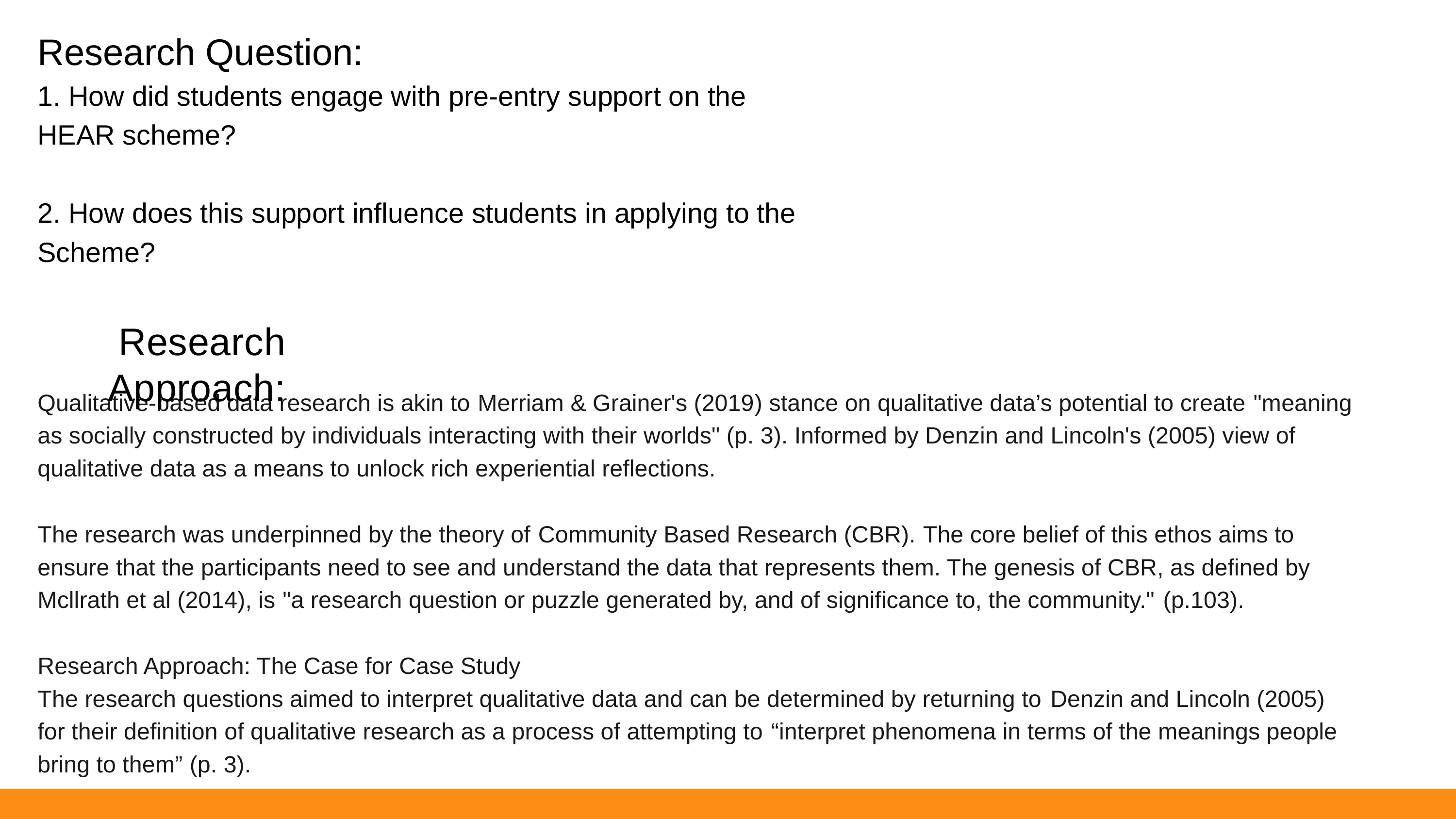

Research Question:
1. How did students engage with pre-entry support on the HEAR scheme?

2. How does this support influence students in applying to the Scheme?

Research Approach:
Qualitative-based data research is akin to Merriam & Grainer's (2019) stance on qualitative data’s potential to create "meaning as socially constructed by individuals interacting with their worlds" (p. 3). Informed by Denzin and Lincoln's (2005) view of qualitative data as a means to unlock rich experiential reflections.

The research was underpinned by the theory of Community Based Research (CBR). The core belief of this ethos aims to ensure that the participants need to see and understand the data that represents them. The genesis of CBR, as defined by Mcllrath et al (2014), is "a research question or puzzle generated by, and of significance to, the community." (p.103).

Research Approach: The Case for Case Study
The research questions aimed to interpret qualitative data and can be determined by returning to Denzin and Lincoln (2005) for their definition of qualitative research as a process of attempting to “interpret phenomena in terms of the meanings people bring to them” (p. 3).